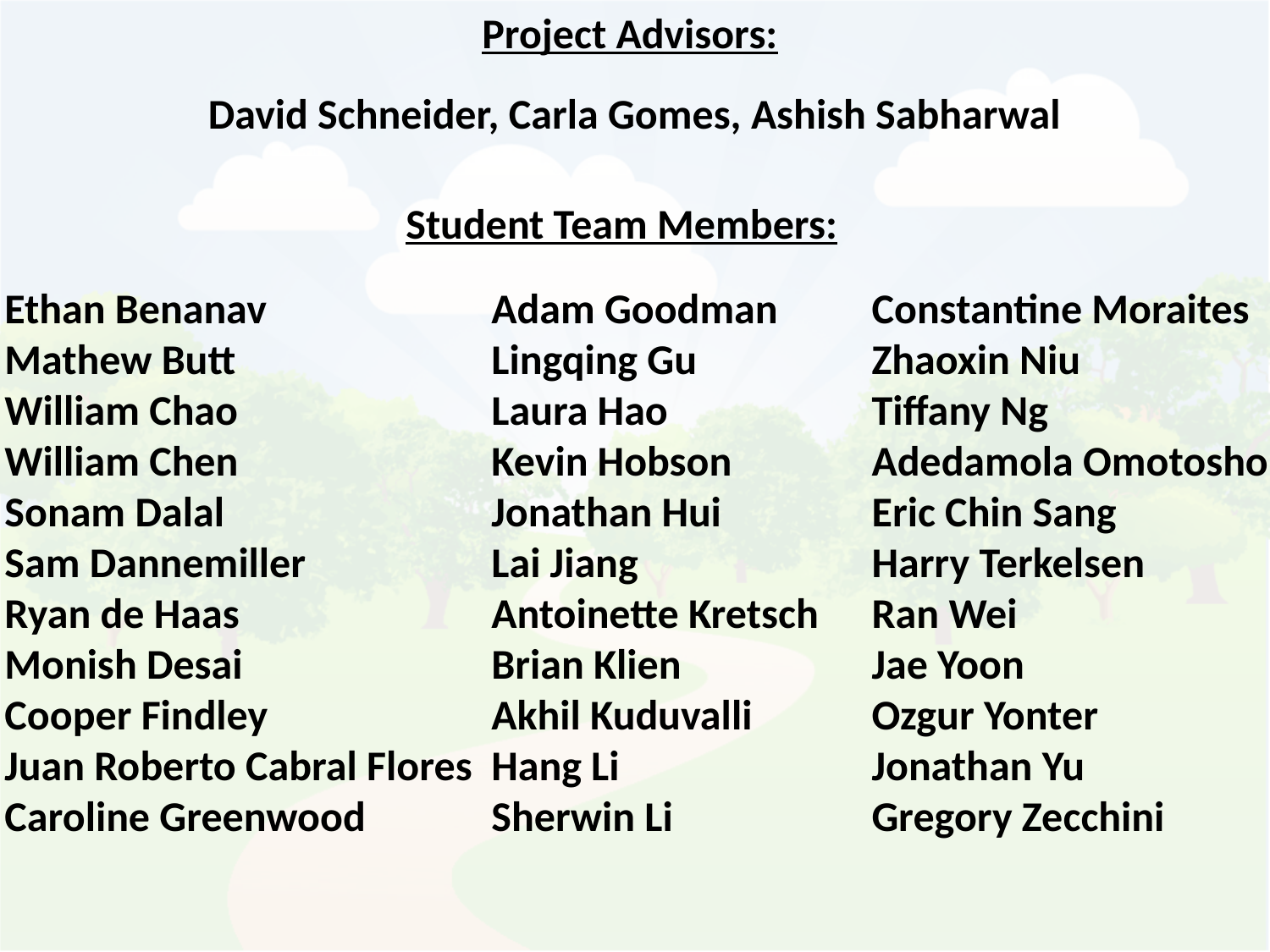

Project Advisors:

David Schneider, Carla Gomes, Ashish Sabharwal

Student Team Members:
Adam Goodman
Lingqing Gu
Laura Hao
Kevin Hobson
Jonathan Hui
Lai Jiang
Antoinette Kretsch
Brian Klien
Akhil Kuduvalli
Hang Li
Sherwin Li
Ethan Benanav
Mathew Butt
William Chao
William Chen
Sonam Dalal
Sam Dannemiller
Ryan de Haas
Monish Desai
Cooper Findley
Juan Roberto Cabral Flores
Caroline Greenwood

Constantine Moraites
Zhaoxin Niu
Tiffany Ng
Adedamola Omotosho
Eric Chin Sang
Harry Terkelsen
Ran Wei
Jae Yoon
Ozgur Yonter
Jonathan Yu
Gregory Zecchini